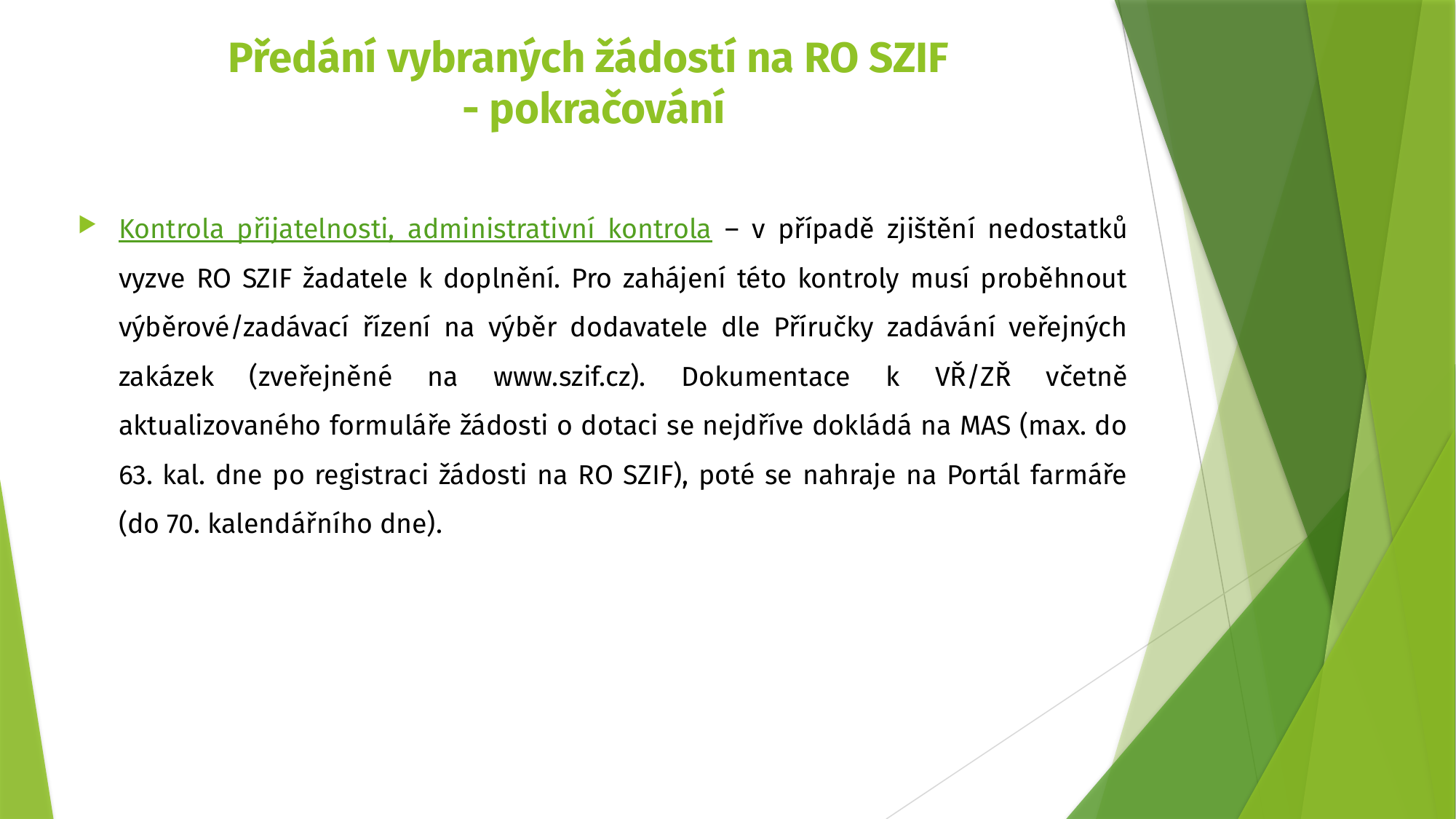

# Předání vybraných žádostí na RO SZIF - pokračování
Kontrola přijatelnosti, administrativní kontrola – v případě zjištění nedostatků vyzve RO SZIF žadatele k doplnění. Pro zahájení této kontroly musí proběhnout výběrové/zadávací řízení na výběr dodavatele dle Příručky zadávání veřejných zakázek (zveřejněné na www.szif.cz). Dokumentace k VŘ/ZŘ včetně aktualizovaného formuláře žádosti o dotaci se nejdříve dokládá na MAS (max. do 63. kal. dne po registraci žádosti na RO SZIF), poté se nahraje na Portál farmáře (do 70. kalendářního dne).